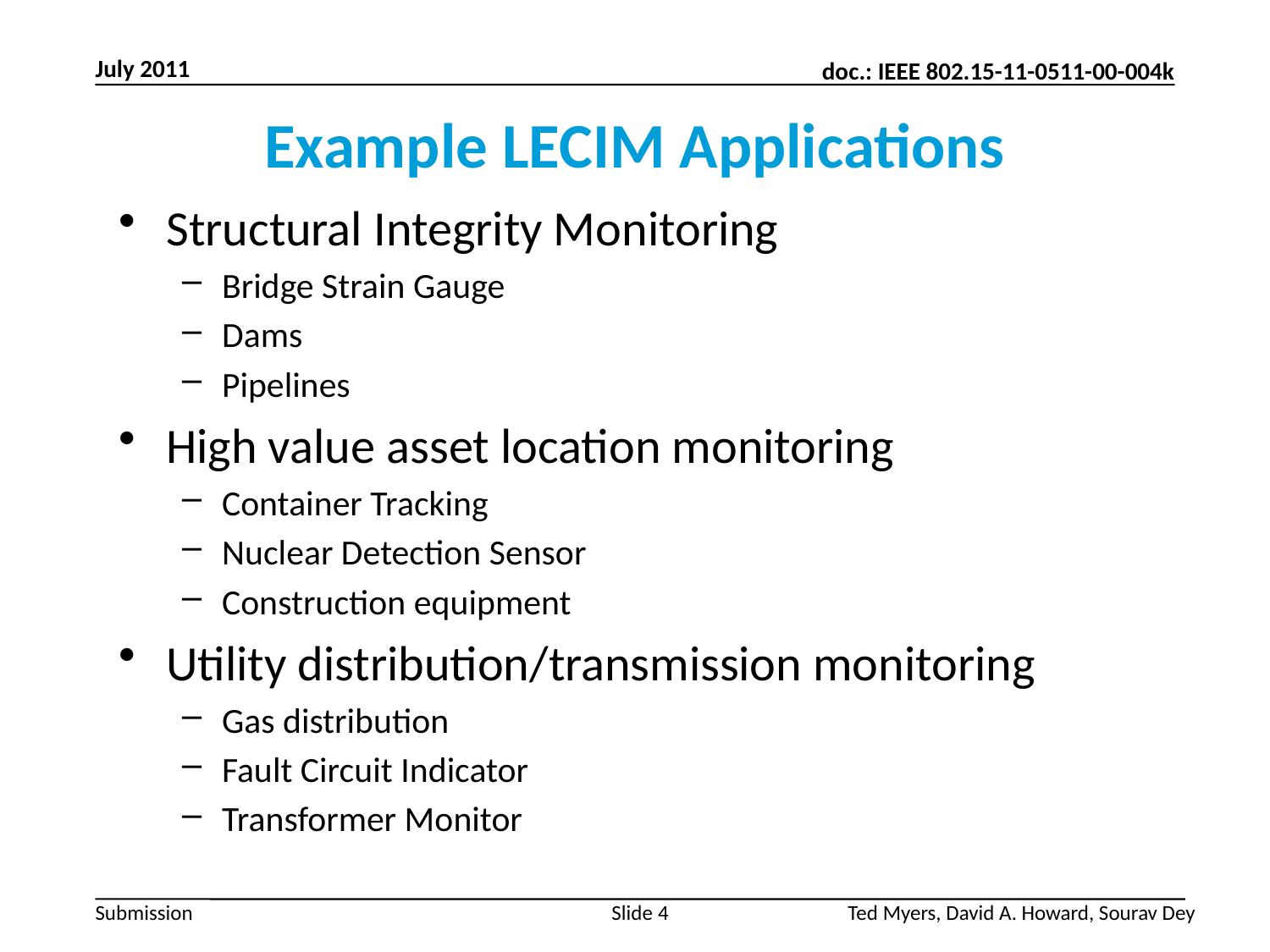

July 2011
# Example LECIM Applications
Structural Integrity Monitoring
Bridge Strain Gauge
Dams
Pipelines
High value asset location monitoring
Container Tracking
Nuclear Detection Sensor
Construction equipment
Utility distribution/transmission monitoring
Gas distribution
Fault Circuit Indicator
Transformer Monitor
Slide 4
Ted Myers, David A. Howard, Sourav Dey